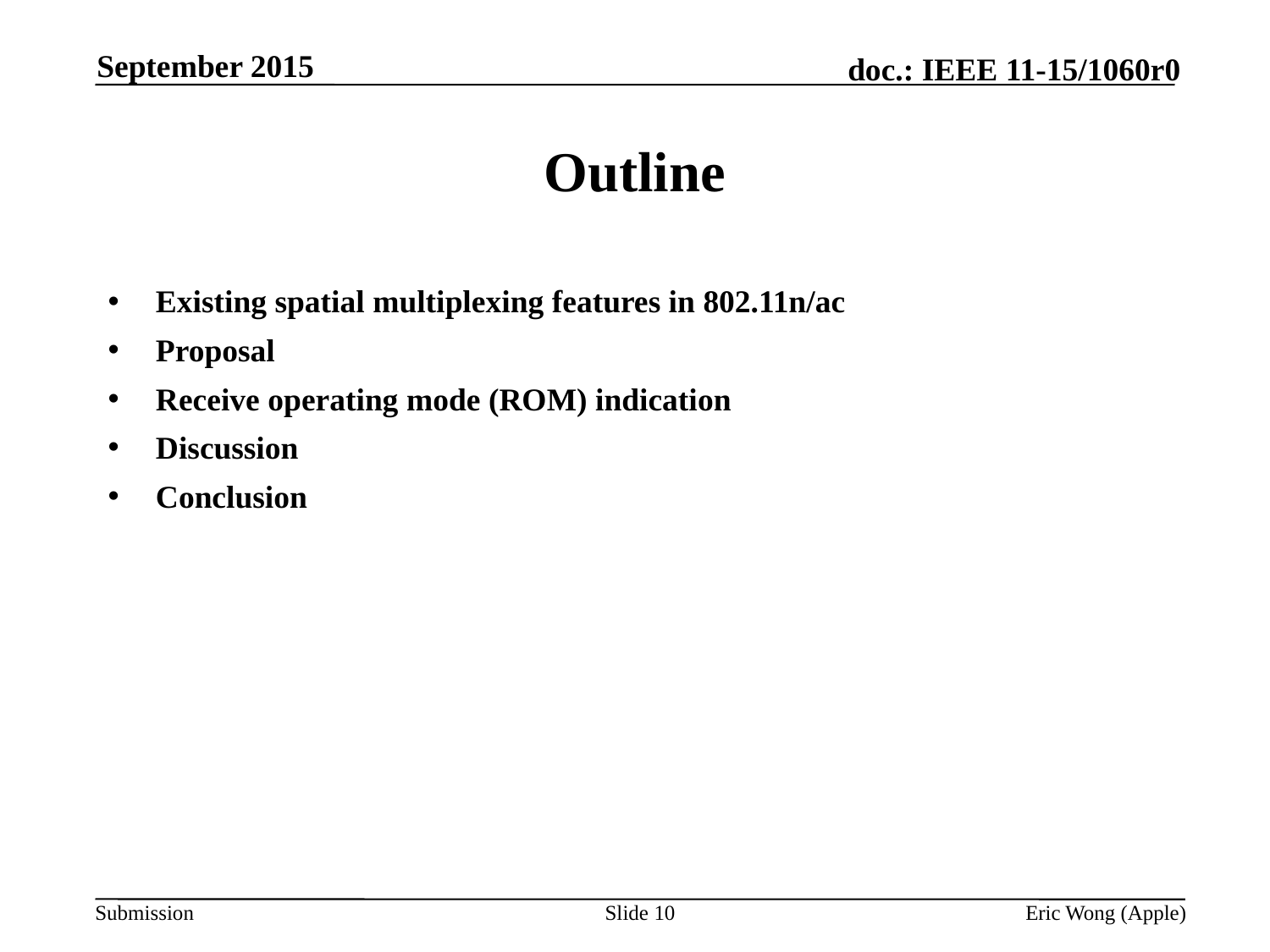

September 2015
# Outline
Existing spatial multiplexing features in 802.11n/ac
Proposal
Receive operating mode (ROM) indication
Discussion
Conclusion

Slide 10
Eric Wong (Apple)